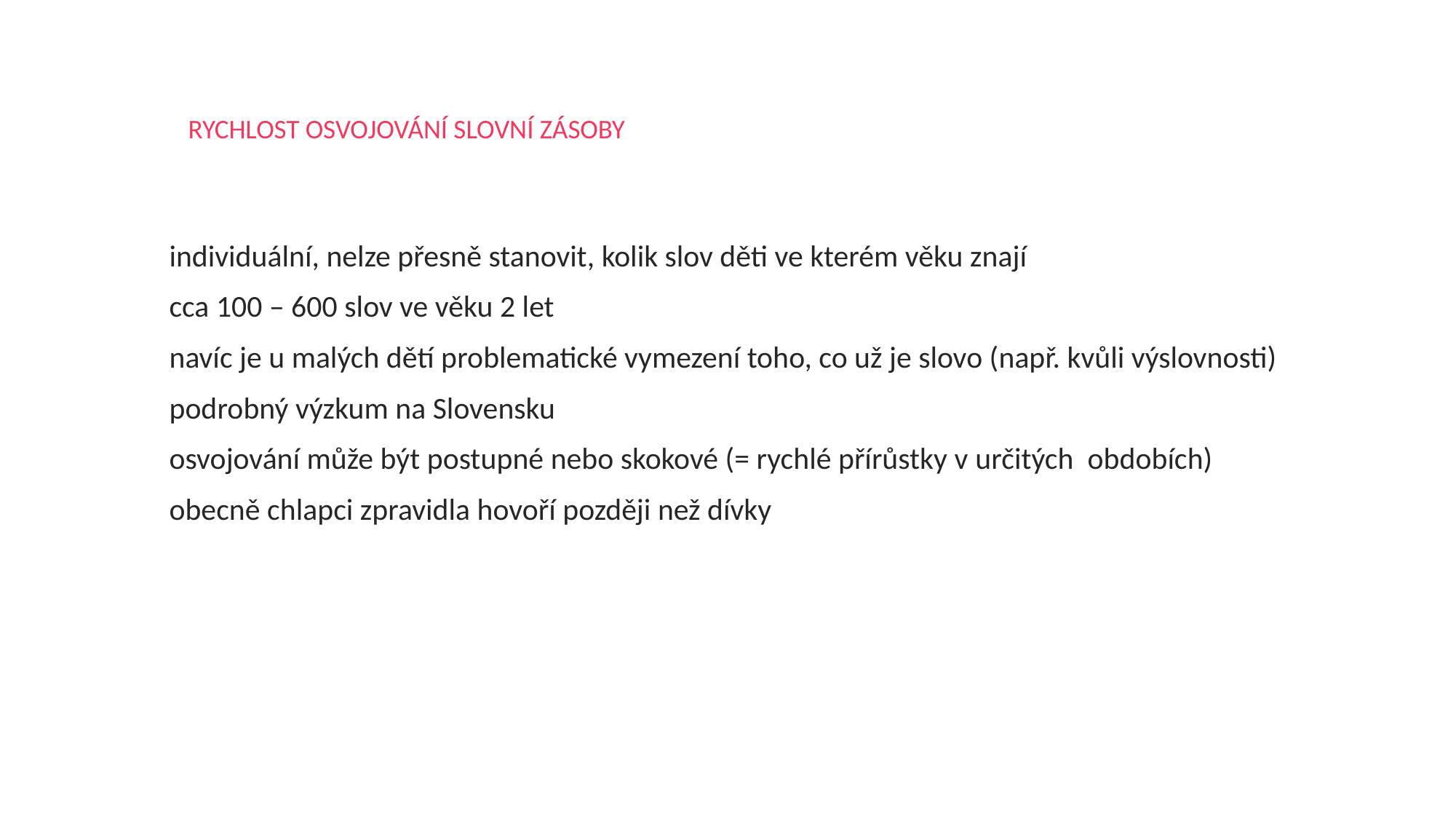

# RYCHLOST OSVOJOVÁNÍ SLOVNÍ ZÁSOBY
individuální, nelze přesně stanovit, kolik slov děti ve kterém věku znají
cca 100 – 600 slov ve věku 2 let
navíc je u malých dětí problematické vymezení toho, co už je slovo (např. kvůli výslovnosti)
podrobný výzkum na Slovensku
osvojování může být postupné nebo skokové (= rychlé přírůstky v určitých  obdobích)
obecně chlapci zpravidla hovoří později než dívky